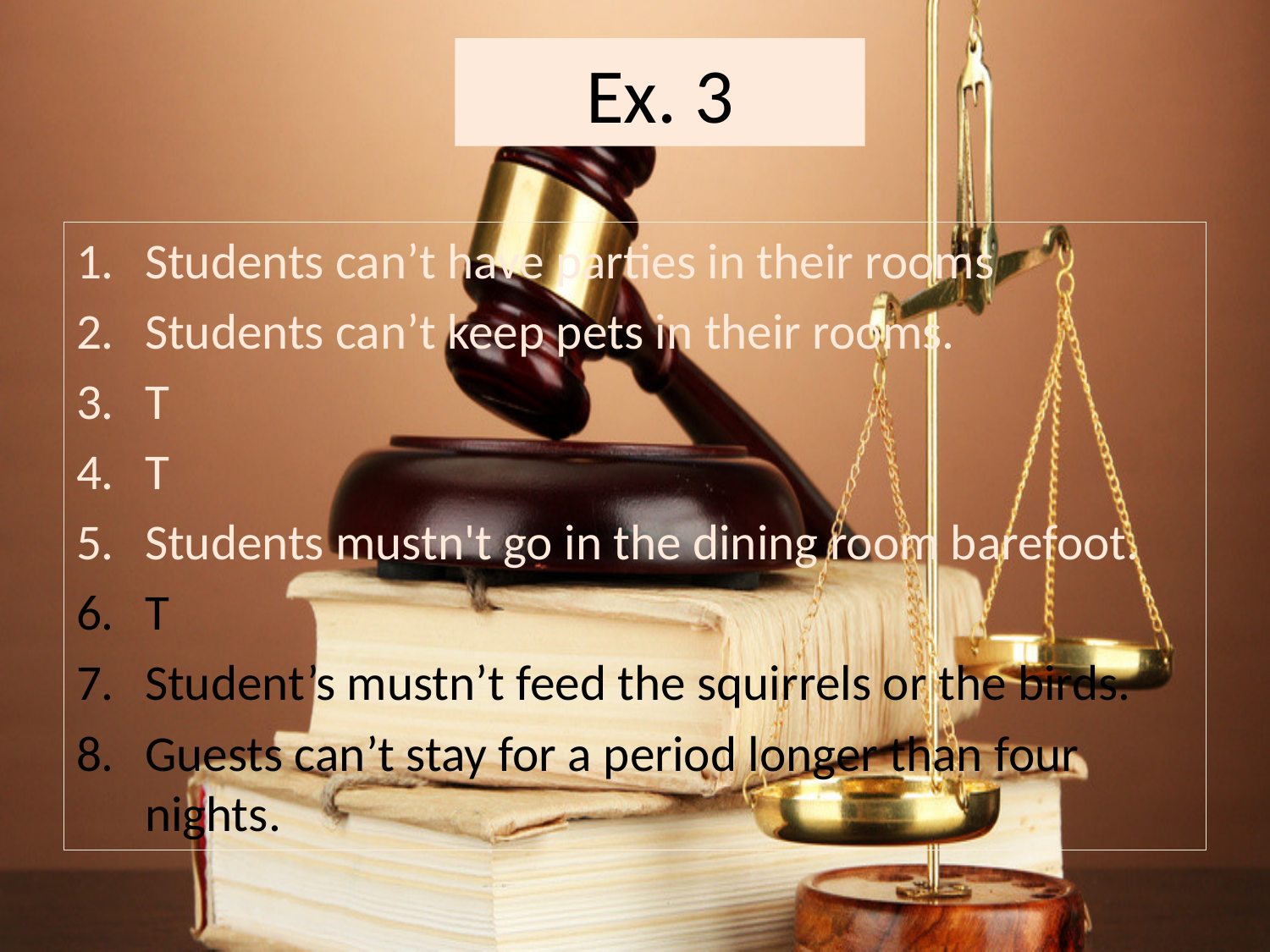

# Ex. 3
Students can’t have parties in their rooms
Students can’t keep pets in their rooms.
T
T
Students mustn't go in the dining room barefoot.
T
Student’s mustn’t feed the squirrels or the birds.
Guests can’t stay for a period longer than four nights.